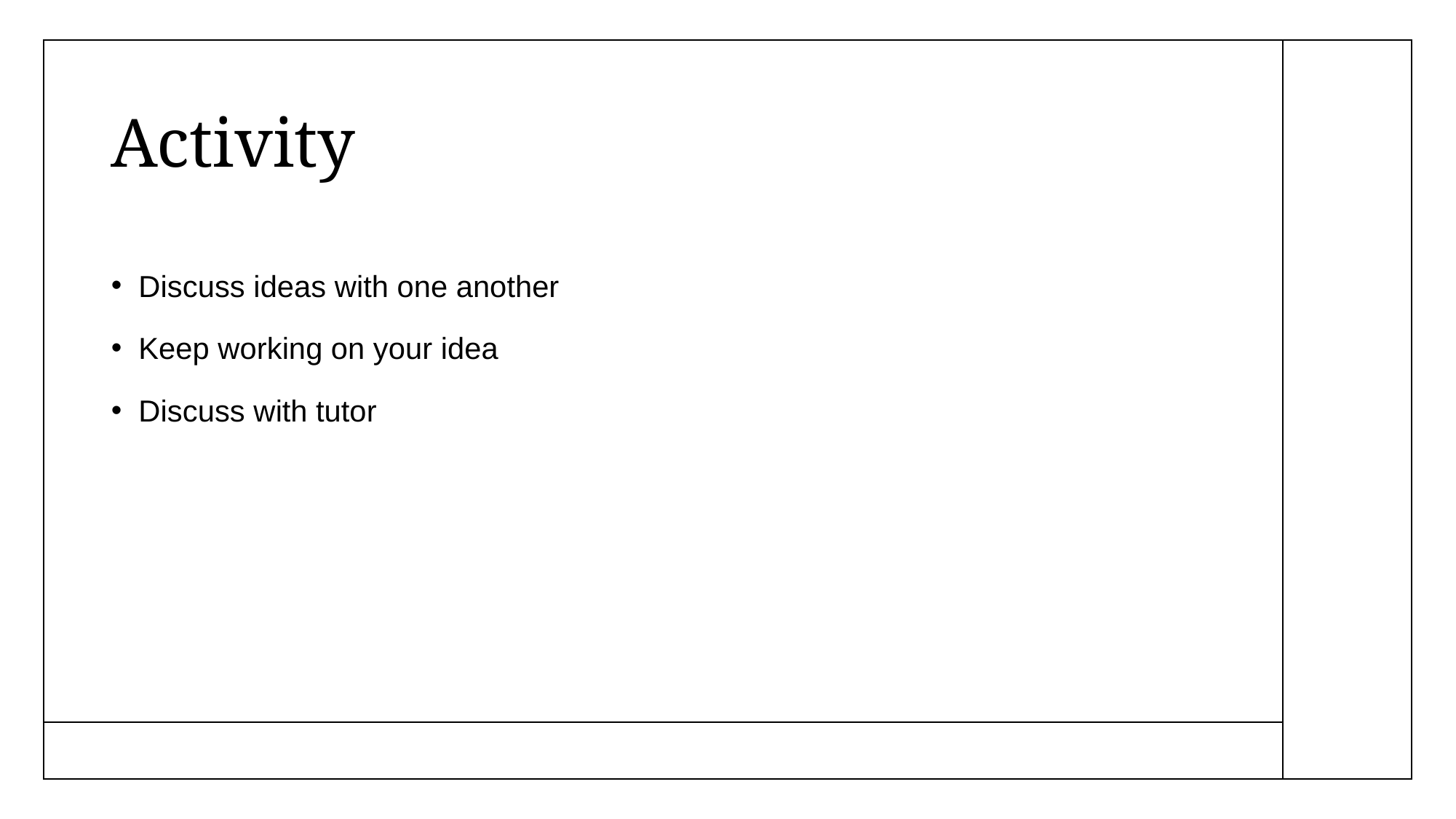

# Activity
Discuss ideas with one another
Keep working on your idea
Discuss with tutor